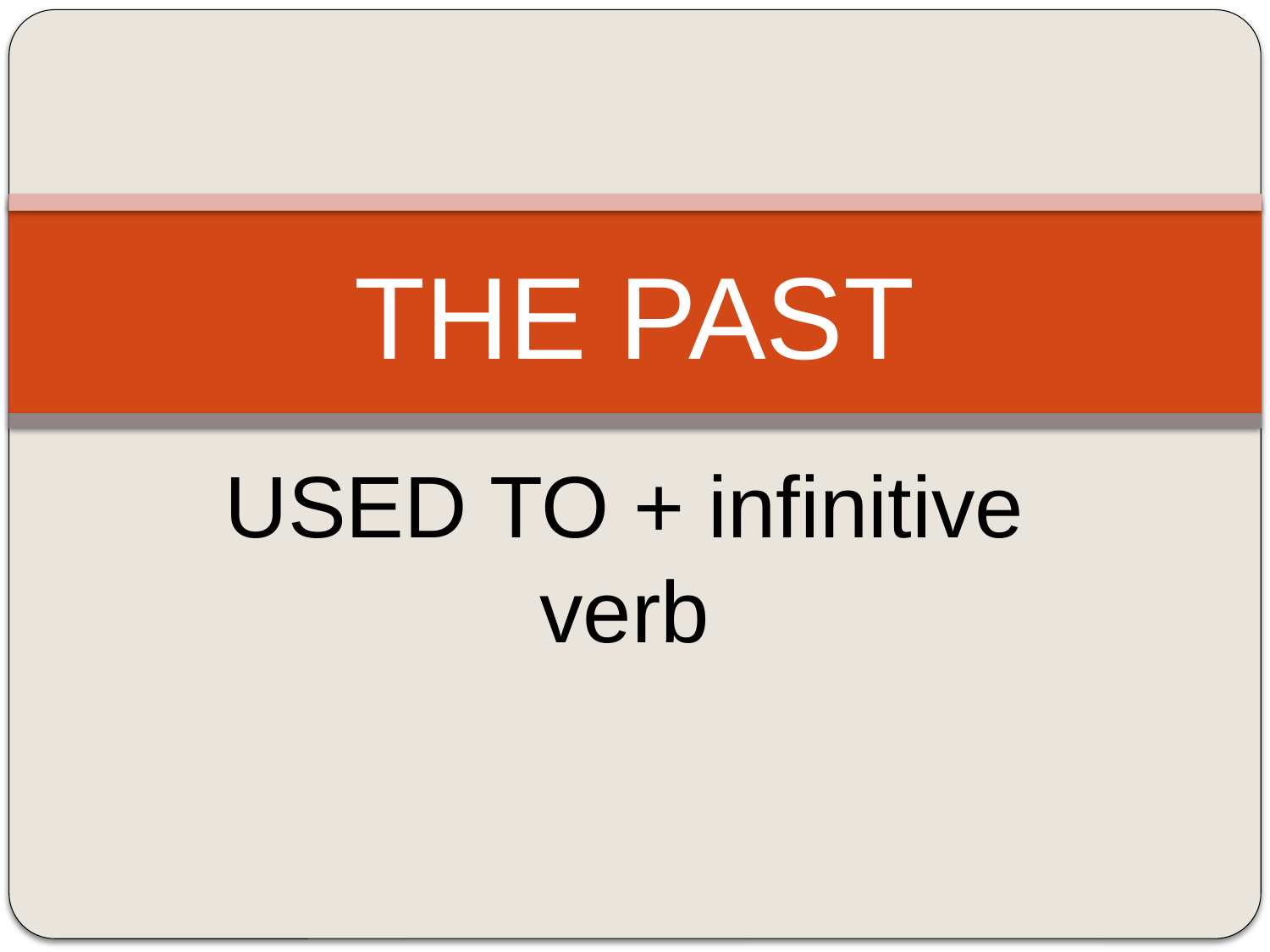

# THE PAST
USED TO + infinitive verb